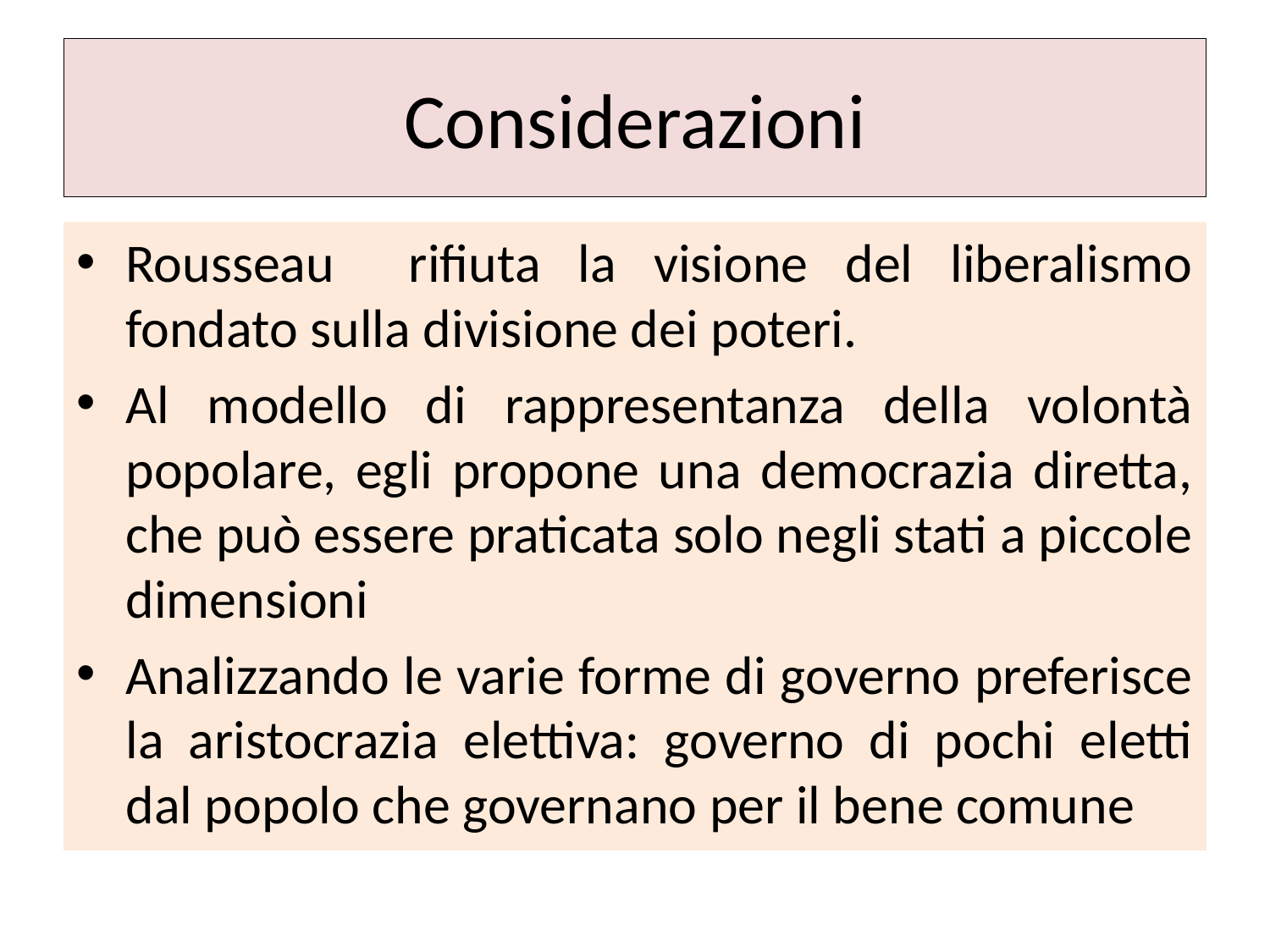

# Considerazioni
Rousseau  rifiuta la visione del liberalismo fondato sulla divisione dei poteri.
Al modello di rappresentanza della volontà popolare, egli propone una democrazia diretta, che può essere praticata solo negli stati a piccole dimensioni
Analizzando le varie forme di governo preferisce la aristocrazia elettiva: governo di pochi eletti dal popolo che governano per il bene comune